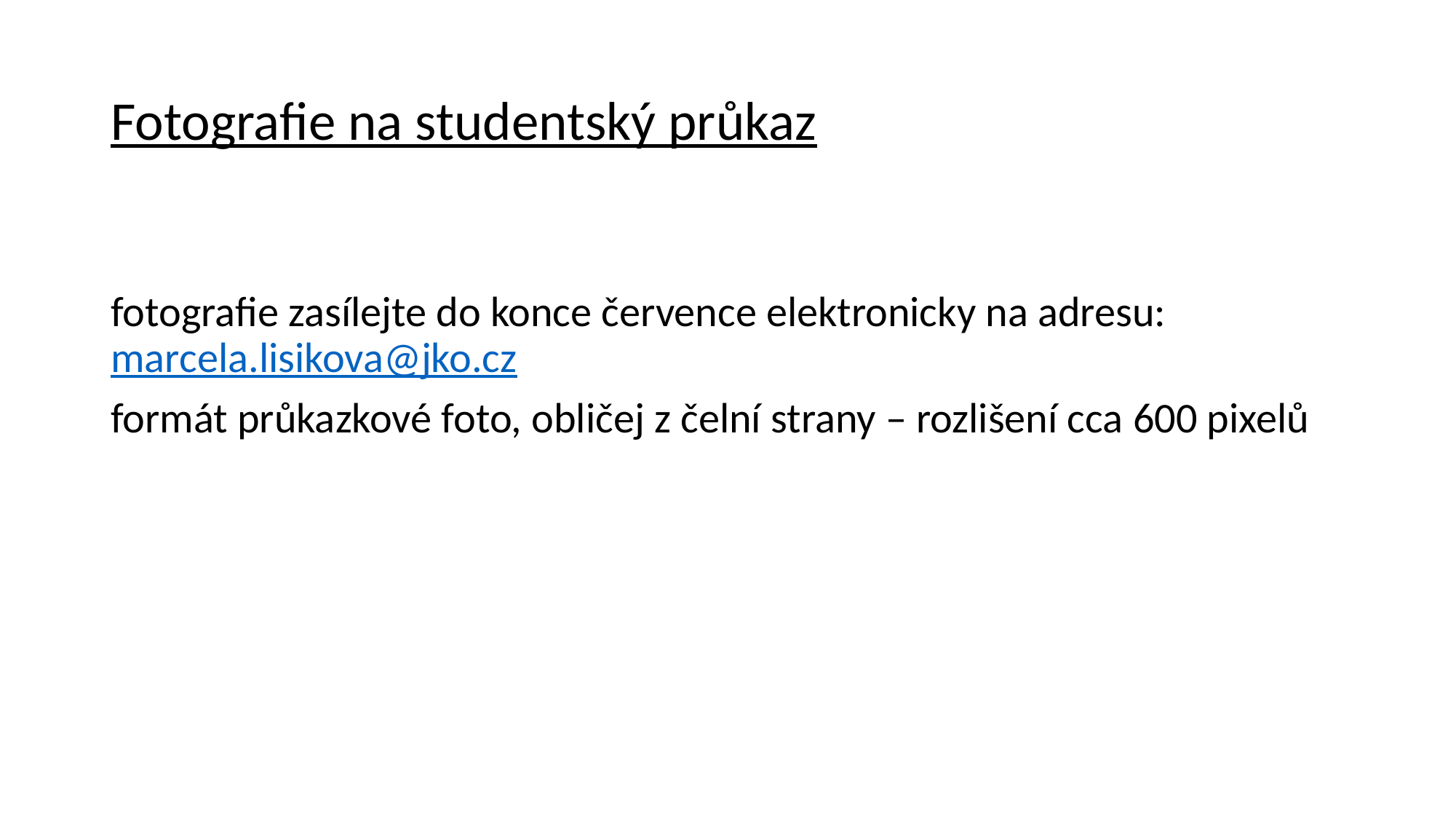

# Fotografie na studentský průkaz

fotografie zasílejte do konce července elektronicky na adresu: marcela.lisikova@jko.cz
formát průkazkové foto, obličej z čelní strany – rozlišení cca 600 pixelů